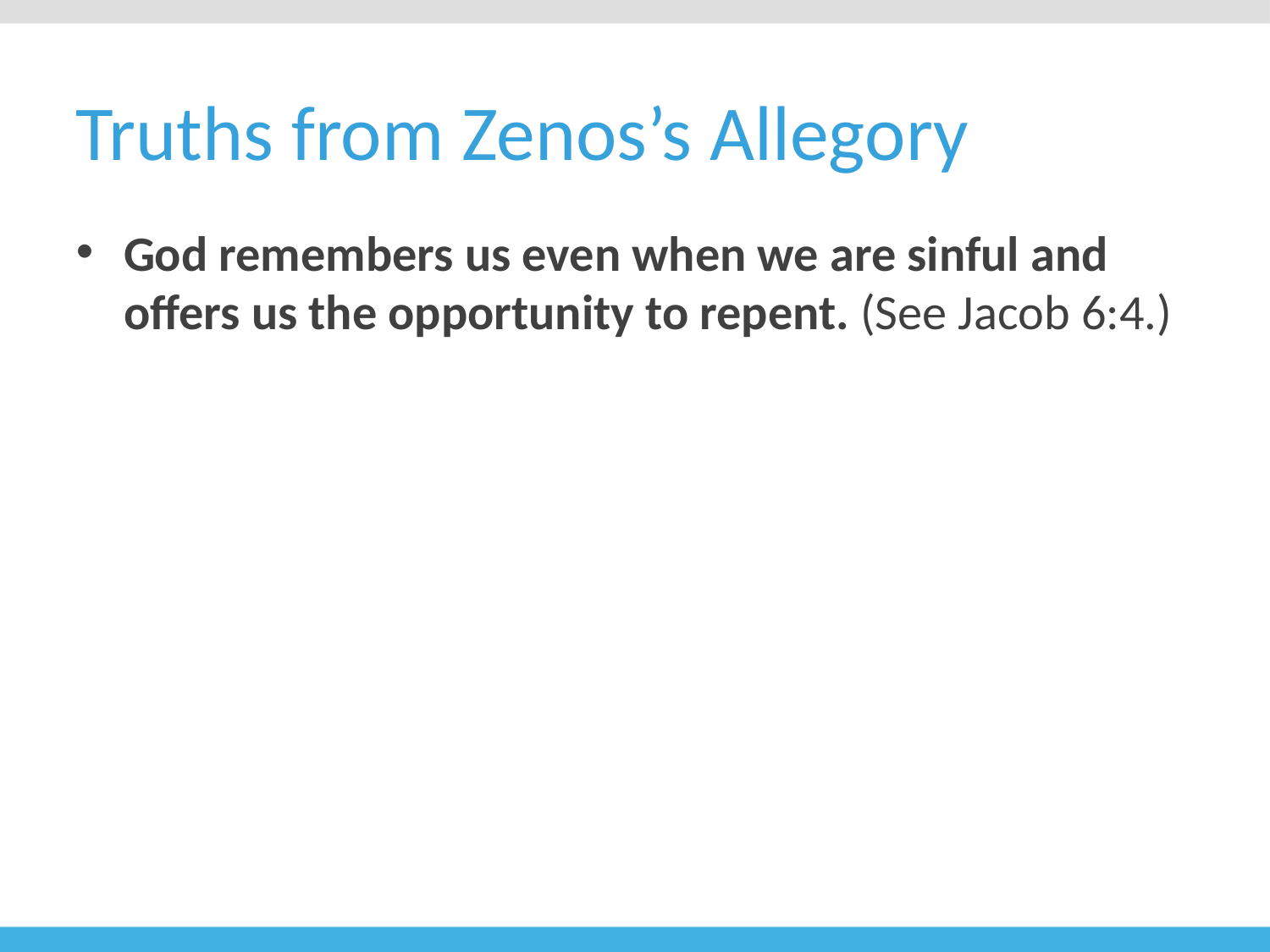

# Truths from Zenos’s Allegory
God remembers us even when we are sinful and offers us the opportunity to repent. (See Jacob 6:4.)